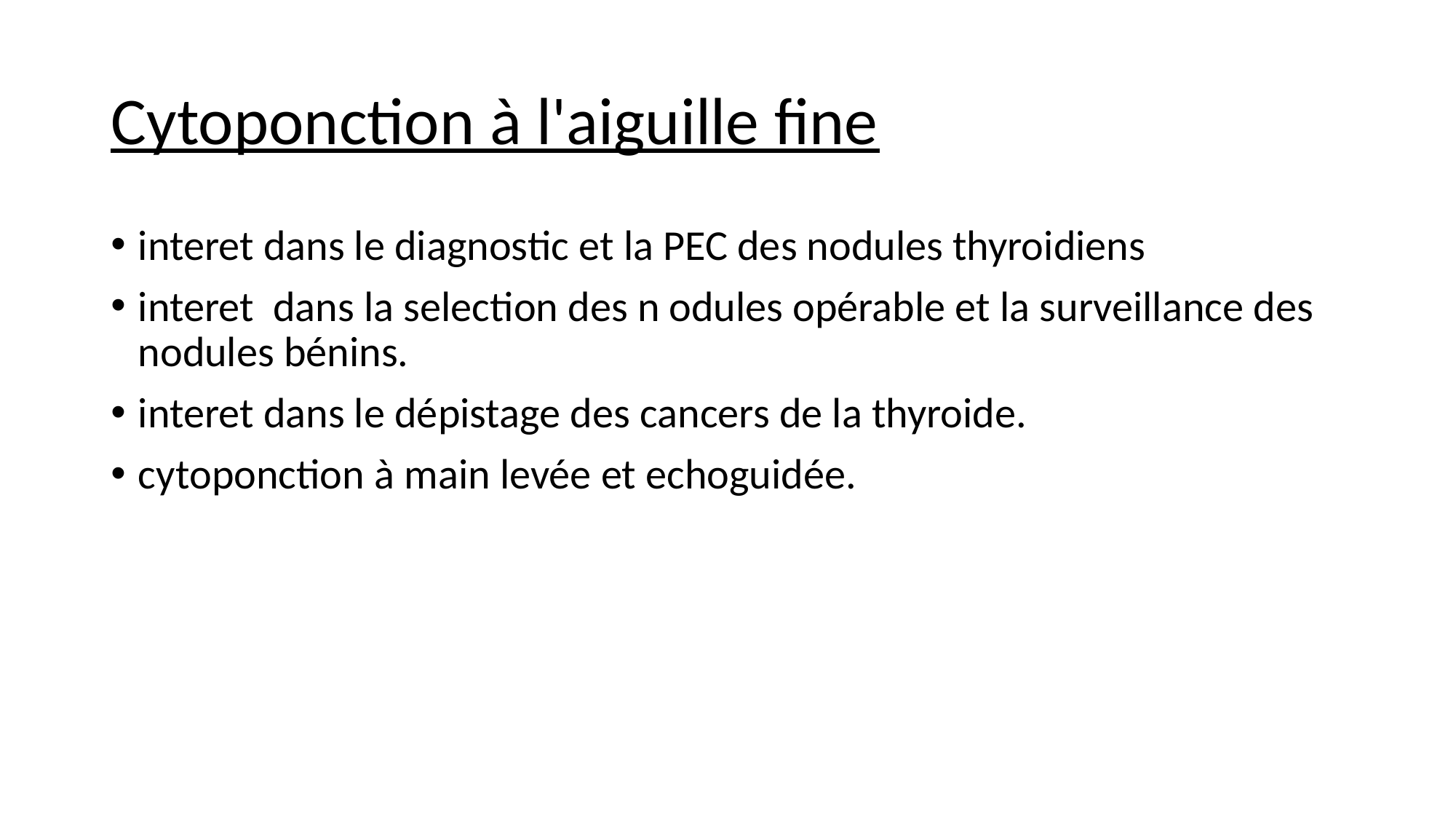

# Cytoponction à l'aiguille fine
interet dans le diagnostic et la PEC des nodules thyroidiens
interet  dans la selection des n odules opérable et la surveillance des nodules bénins.
interet dans le dépistage des cancers de la thyroide.
cytoponction à main levée et echoguidée.